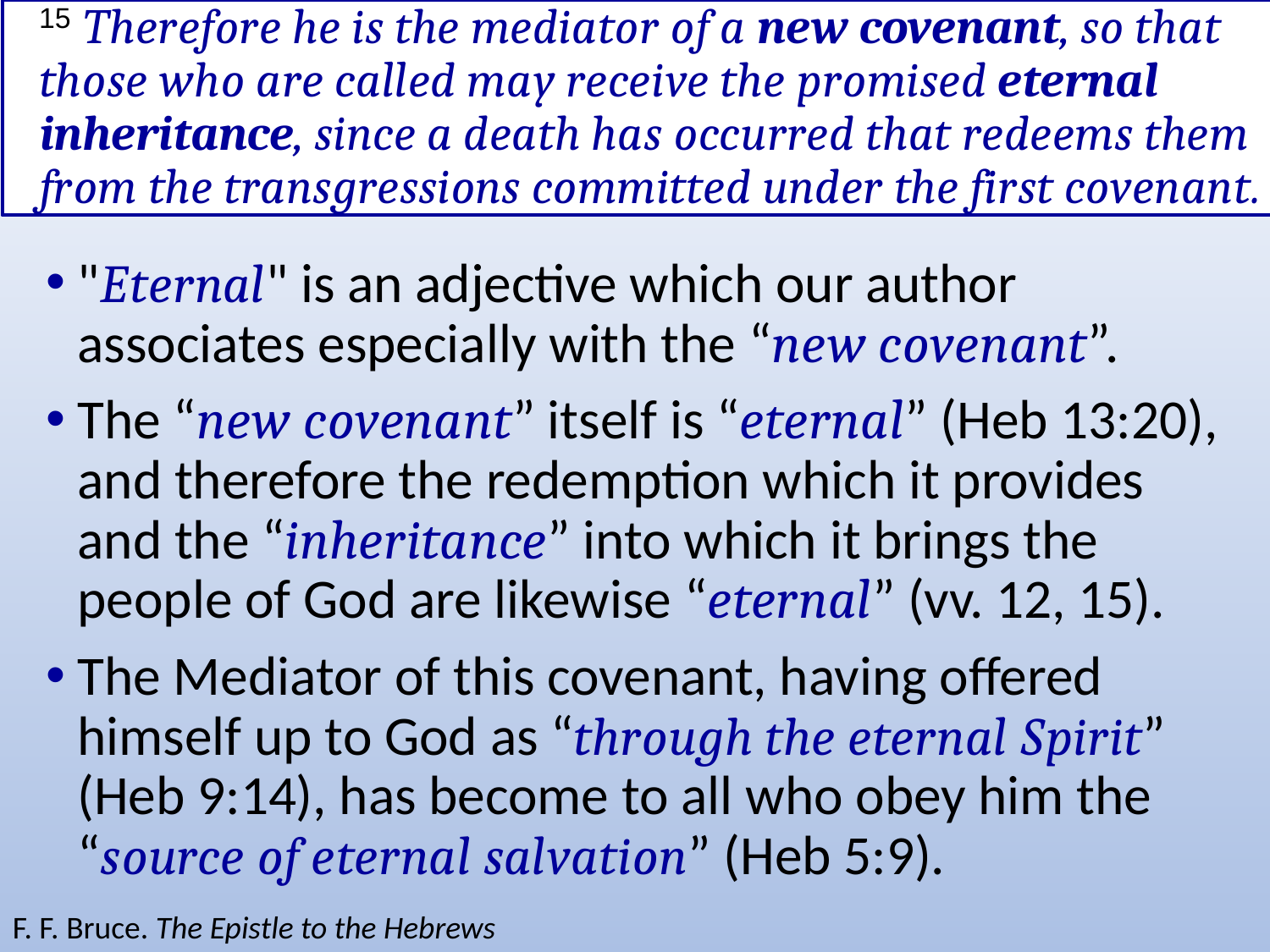

# 15 Therefore he is the mediator of a new covenant, so that those who are called may receive the promised eternal inheritance, since a death has occurred that redeems them from the transgressions committed under the first covenant.
"Eternal" is an adjective which our author associates especially with the “new covenant”.
The “new covenant” itself is “eternal” (Heb 13:20), and therefore the redemption which it provides and the “inheritance” into which it brings the people of God are likewise “eternal” (vv. 12, 15).
The Mediator of this covenant, having offered himself up to God as “through the eternal Spirit” (Heb 9:14), has become to all who obey him the “source of eternal salvation” (Heb 5:9).
F. F. Bruce. The Epistle to the Hebrews